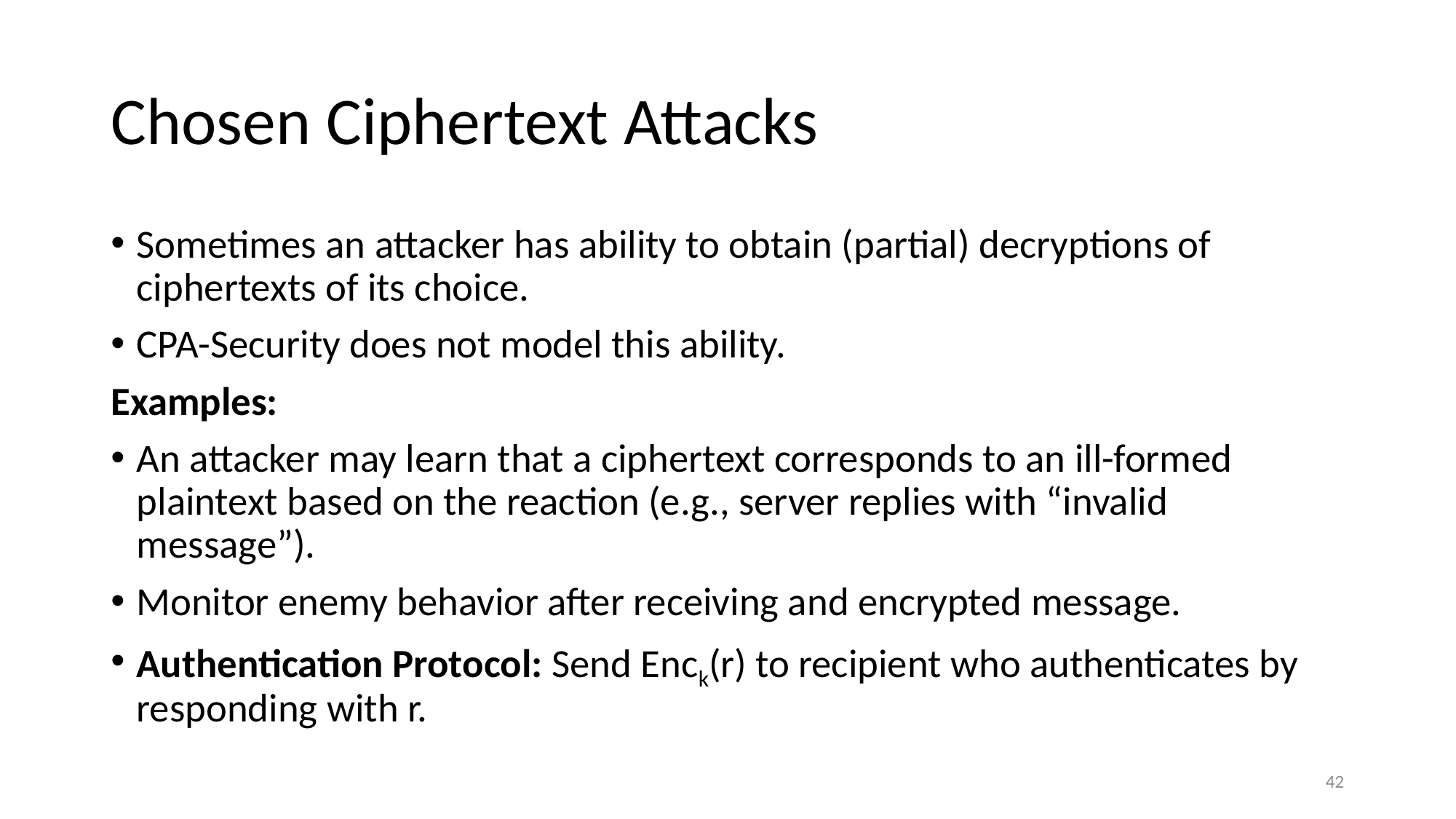

# Chosen Ciphertext Attacks
Sometimes an attacker has ability to obtain (partial) decryptions of ciphertexts of its choice.
CPA-Security does not model this ability.
Examples:
An attacker may learn that a ciphertext corresponds to an ill-formed plaintext based on the reaction (e.g., server replies with “invalid message”).
Monitor enemy behavior after receiving and encrypted message.
Authentication Protocol: Send Enck(r) to recipient who authenticates by responding with r.

42